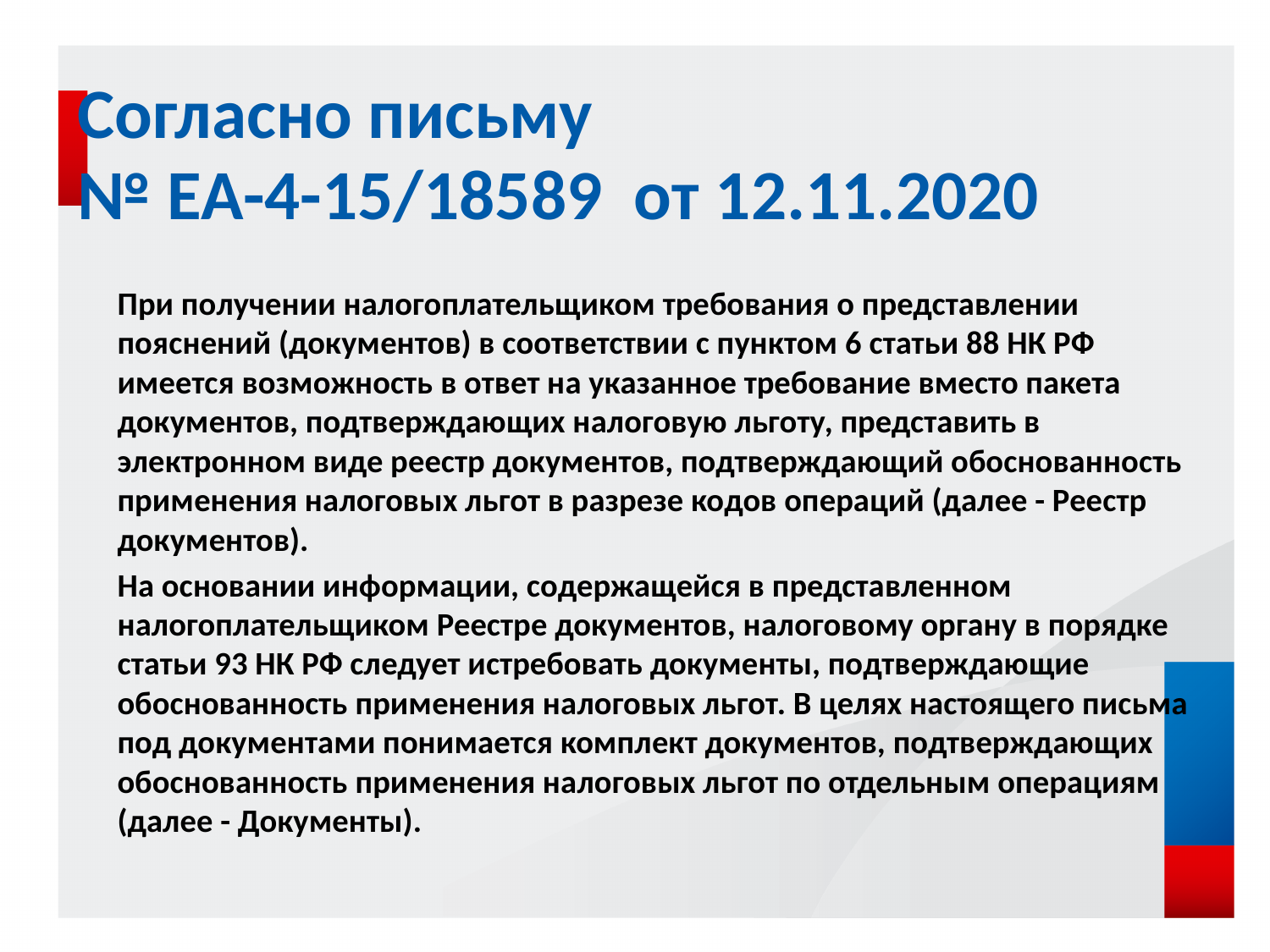

# Согласно письму № ЕА-4-15/18589  от 12.11.2020
При получении налогоплательщиком требования о представлении пояснений (документов) в соответствии с пунктом 6 статьи 88 НК РФ имеется возможность в ответ на указанное требование вместо пакета документов, подтверждающих налоговую льготу, представить в электронном виде реестр документов, подтверждающий обоснованность применения налоговых льгот в разрезе кодов операций (далее - Реестр документов).
На основании информации, содержащейся в представленном налогоплательщиком Реестре документов, налоговому органу в порядке статьи 93 НК РФ следует истребовать документы, подтверждающие обоснованность применения налоговых льгот. В целях настоящего письма под документами понимается комплект документов, подтверждающих обоснованность применения налоговых льгот по отдельным операциям (далее - Документы).